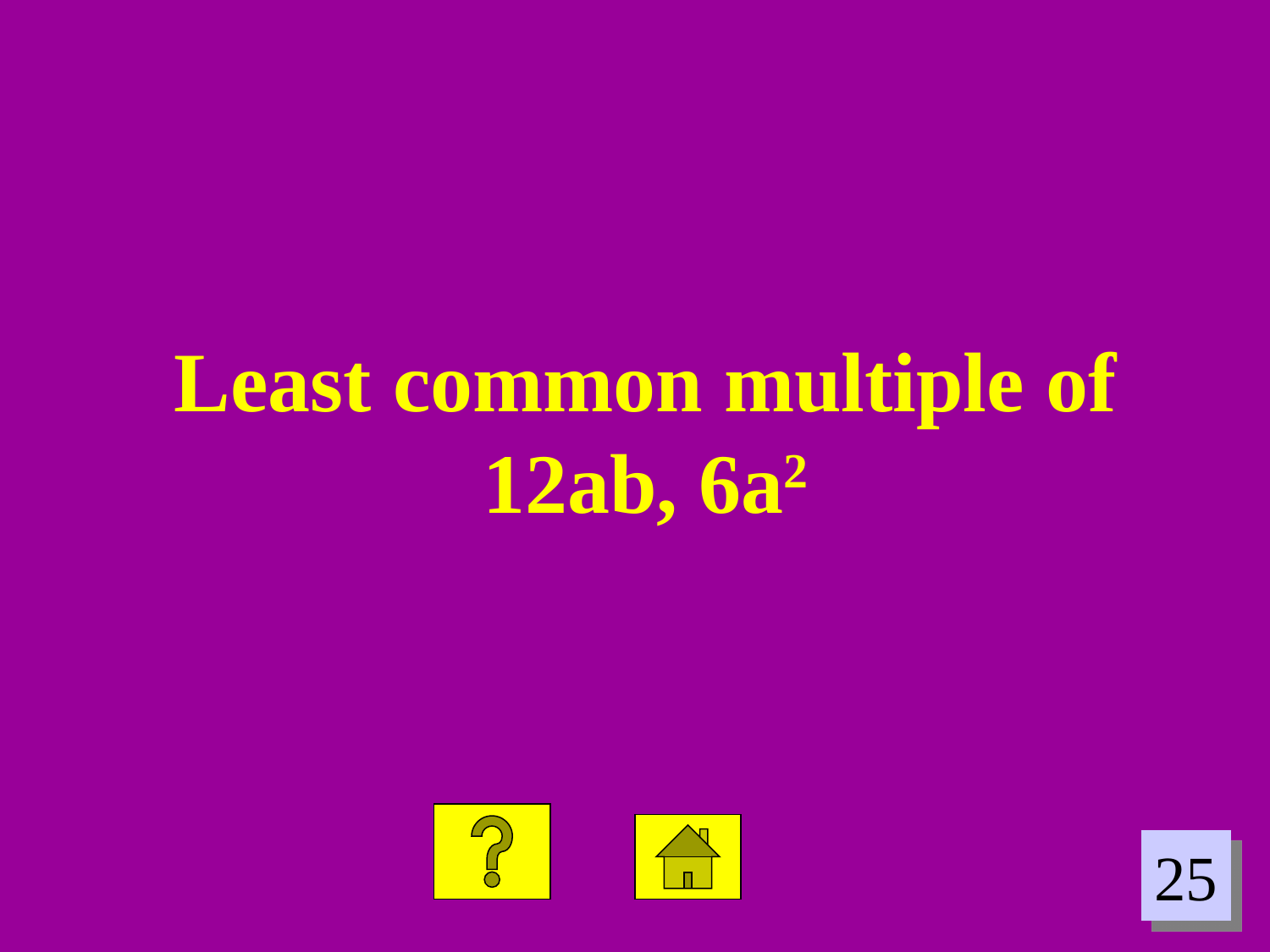

Least common multiple of 12ab, 6a2

25